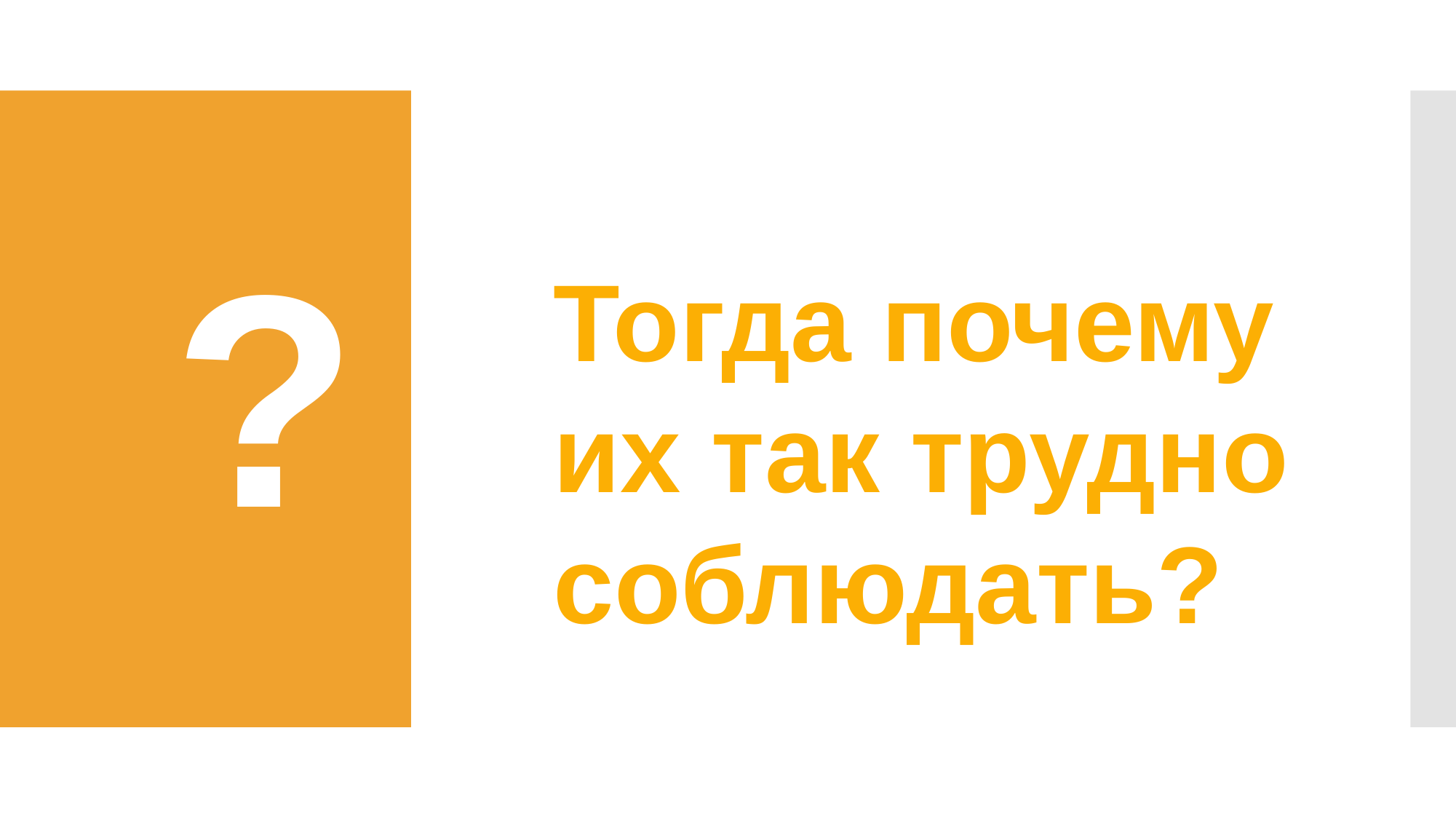

# ?
Тогда почему их так трудно соблюдать?